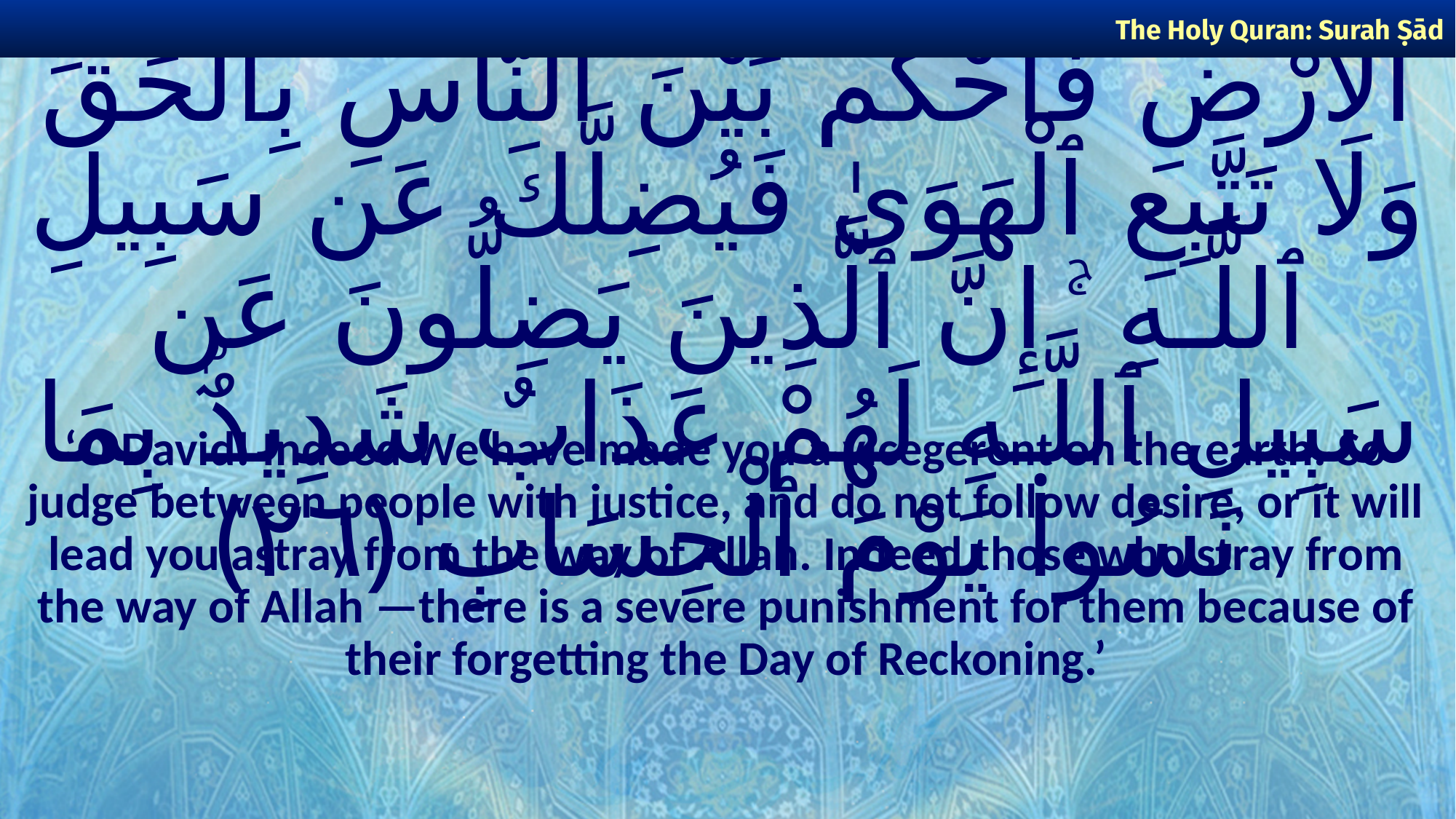

The Holy Quran: Surah Ṣād
# يَـٰدَاوُۥدُ إِنَّا جَعَلْنَـٰكَ خَلِيفَةً فِى ٱلْأَرْضِ فَٱحْكُم بَيْنَ ٱلنَّاسِ بِٱلْحَقِّ وَلَا تَتَّبِعِ ٱلْهَوَىٰ فَيُضِلَّكَ عَن سَبِيلِ ٱللَّـهِ ۚ إِنَّ ٱلَّذِينَ يَضِلُّونَ عَن سَبِيلِ ٱللَّـهِ لَهُمْ عَذَابٌ شَدِيدٌۢ بِمَا نَسُوا۟ يَوْمَ ٱلْحِسَابِ ﴿٢٦﴾
‘O David! Indeed We have made you a vicegerent on the earth. So judge between people with justice, and do not follow desire, or it will lead you astray from the way of Allah. Indeed those who stray from the way of Allah —there is a severe punishment for them because of their forgetting the Day of Reckoning.’